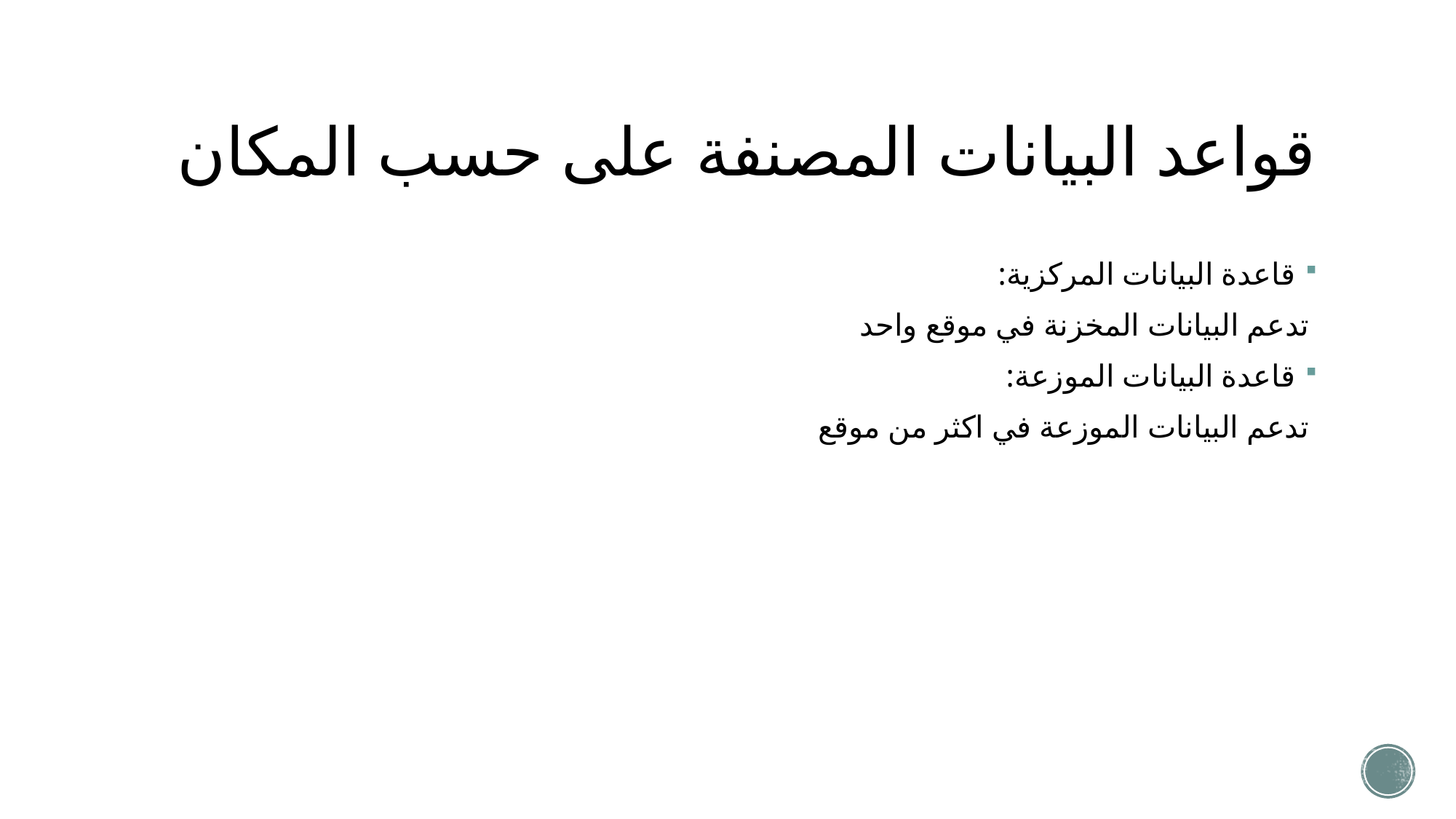

# قواعد البيانات المصنفة على حسب المكان
قاعدة البيانات المركزية:
 تدعم البيانات المخزنة في موقع واحد
قاعدة البيانات الموزعة:
 تدعم البيانات الموزعة في اكثر من موقع